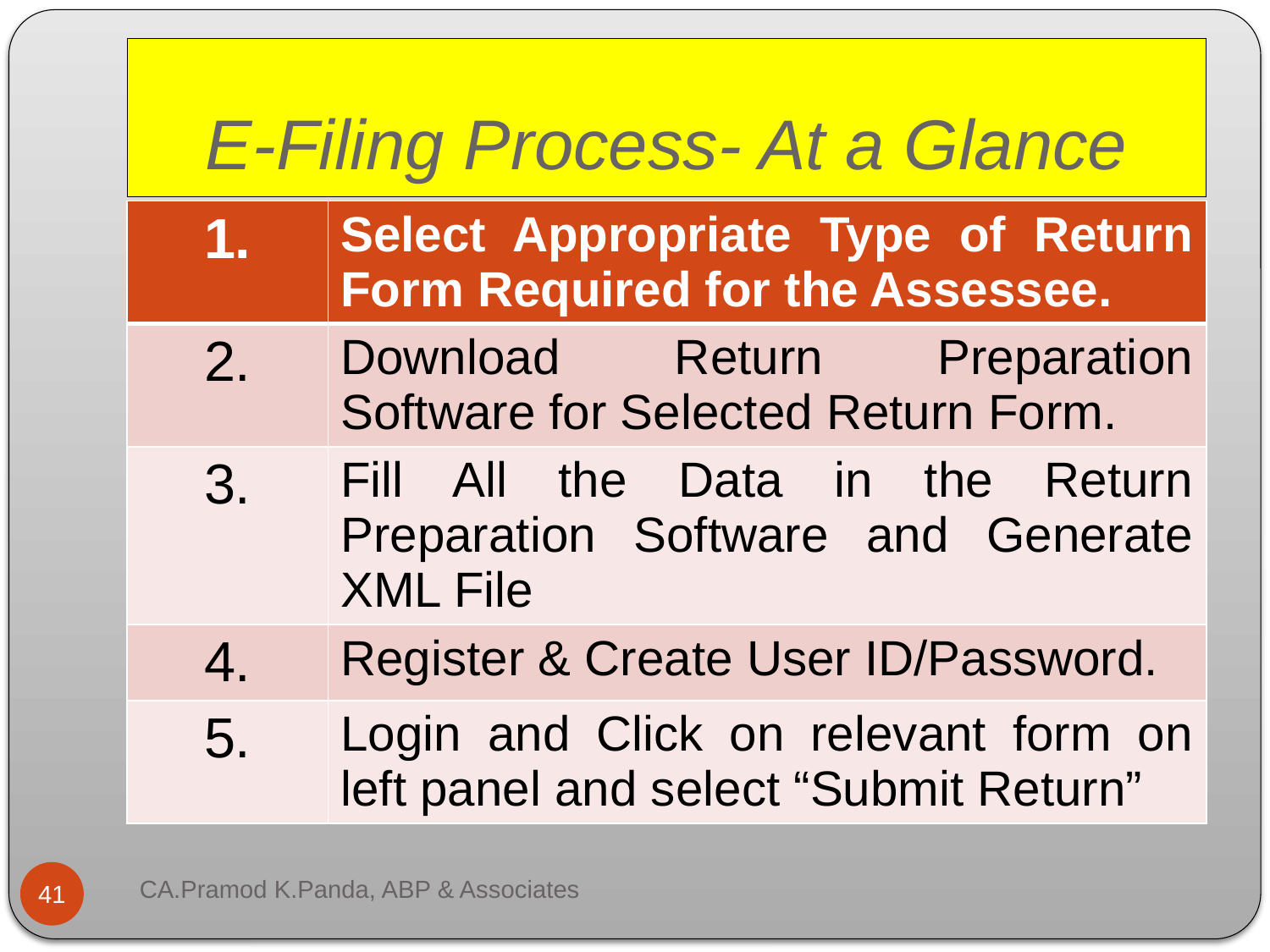

# E-Filing Process- At a Glance
| 1. | Select Appropriate Type of Return Form Required for the Assessee. |
| --- | --- |
| 2. | Download Return Preparation Software for Selected Return Form. |
| 3. | Fill All the Data in the Return Preparation Software and Generate XML File |
| 4. | Register & Create User ID/Password. |
| 5. | Login and Click on relevant form on left panel and select “Submit Return” |
CA.Pramod K.Panda, ABP & Associates
41